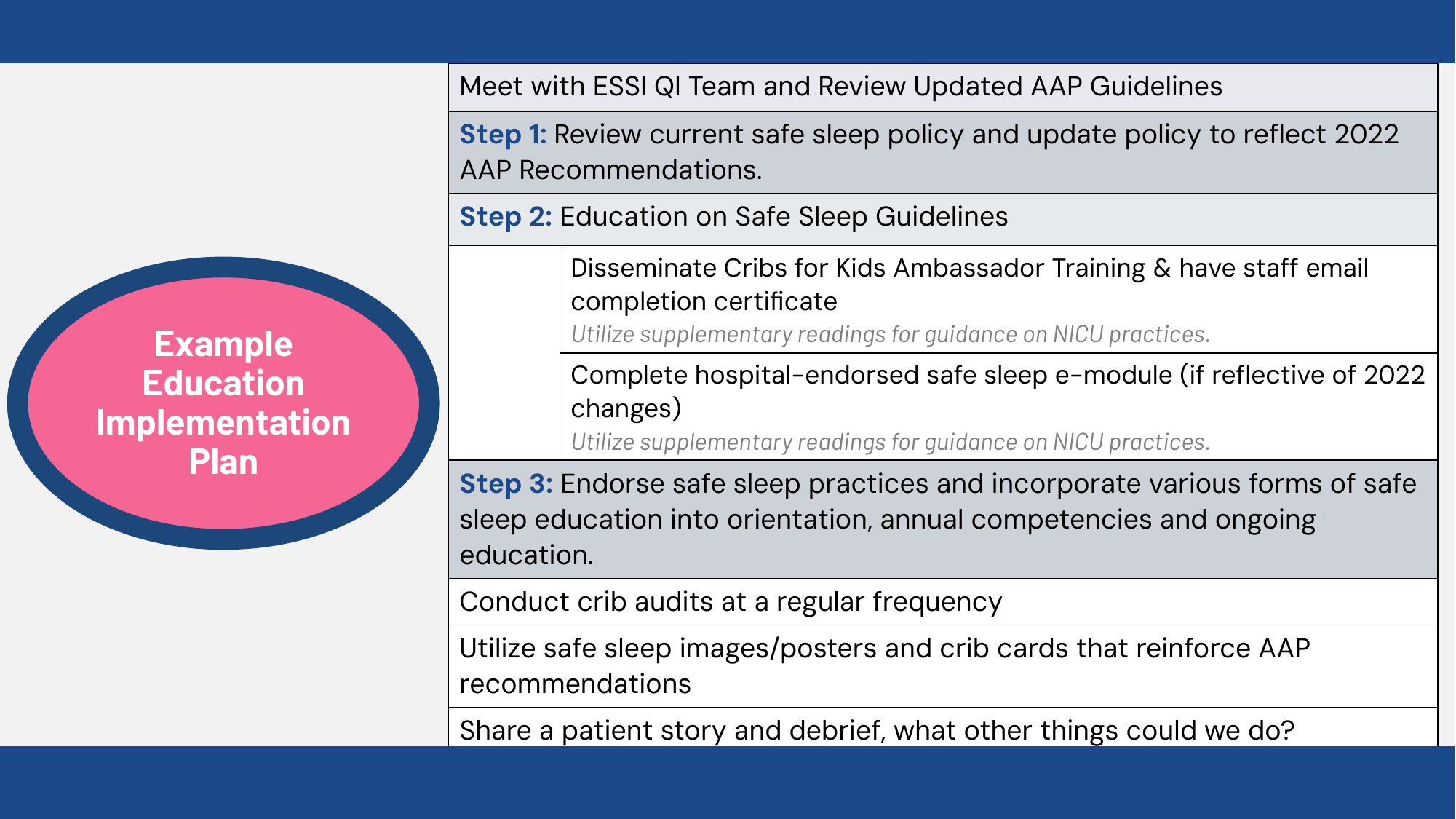

| Meet with ESSI QI Team and Review Updated AAP Guidelines |  |
| --- | --- |
| Step 1: Review current safe sleep policy and update policy to reflect 2022 AAP Recommendations. |  |
| Step 2: Education on Safe Sleep Guidelines |  |
|  | Disseminate Cribs for Kids Ambassador Training & have staff email completion certificate  Utilize supplementary readings for guidance on NICU practices. |
|  | Complete hospital-endorsed safe sleep e-module (if reflective of 2022 changes) Utilize supplementary readings for guidance on NICU practices. |
| Step 3: Endorse safe sleep practices and incorporate various forms of safe sleep education into orientation, annual competencies and ongoing education. |  |
| Conduct crib audits at a regular frequency |  |
| Utilize safe sleep images/posters and crib cards that reinforce AAP recommendations |  |
| Share a patient story and debrief, what other things could we do? |  |
Example Education Implementation Plan

42